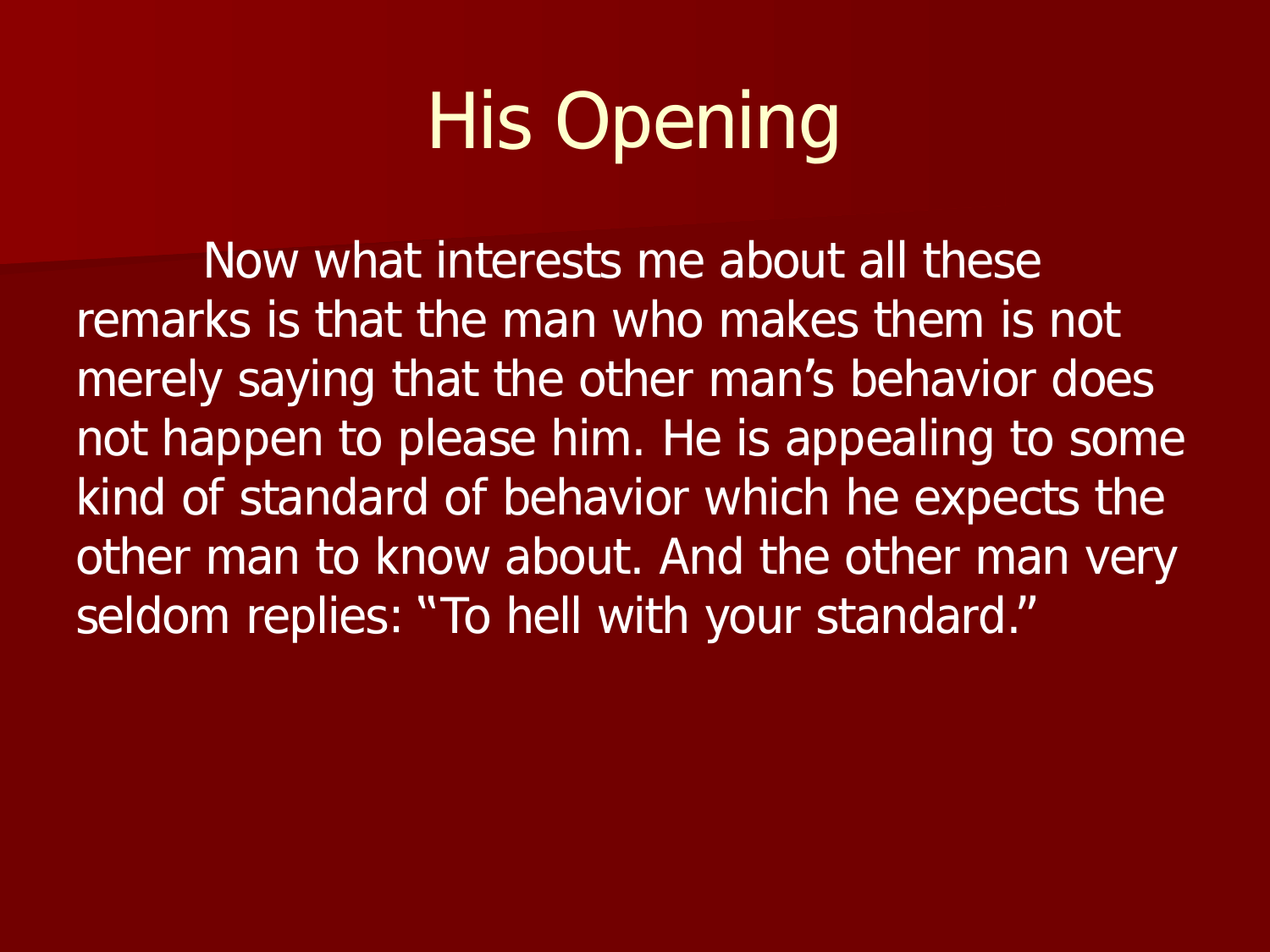

# His Opening
	Now what interests me about all these remarks is that the man who makes them is not merely saying that the other man’s behavior does not happen to please him. He is appealing to some kind of standard of behavior which he expects the other man to know about. And the other man very seldom replies: “To hell with your standard.”